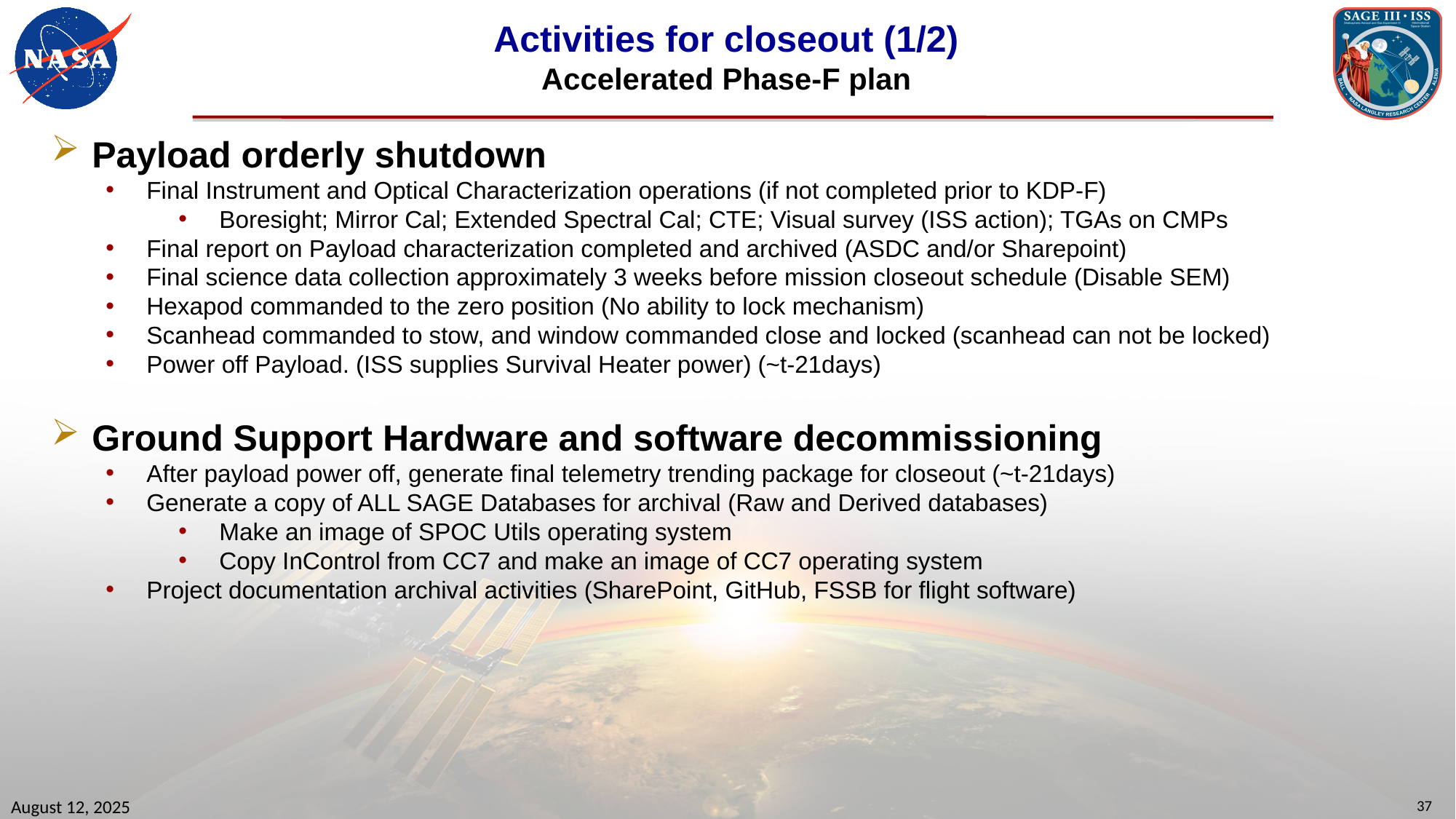

# Activities for closeout (1/2) Accelerated Phase-F plan
Payload orderly shutdown
Final Instrument and Optical Characterization operations (if not completed prior to KDP-F)
Boresight; Mirror Cal; Extended Spectral Cal; CTE; Visual survey (ISS action); TGAs on CMPs
Final report on Payload characterization completed and archived (ASDC and/or Sharepoint)
Final science data collection approximately 3 weeks before mission closeout schedule (Disable SEM)
Hexapod commanded to the zero position (No ability to lock mechanism)
Scanhead commanded to stow, and window commanded close and locked (scanhead can not be locked)
Power off Payload. (ISS supplies Survival Heater power) (~t-21days)

Ground Support Hardware and software decommissioning
After payload power off, generate final telemetry trending package for closeout (~t-21days)
Generate a copy of ALL SAGE Databases for archival (Raw and Derived databases)
Make an image of SPOC Utils operating system
Copy InControl from CC7 and make an image of CC7 operating system
Project documentation archival activities (SharePoint, GitHub, FSSB for flight software)

August 12, 2025
37